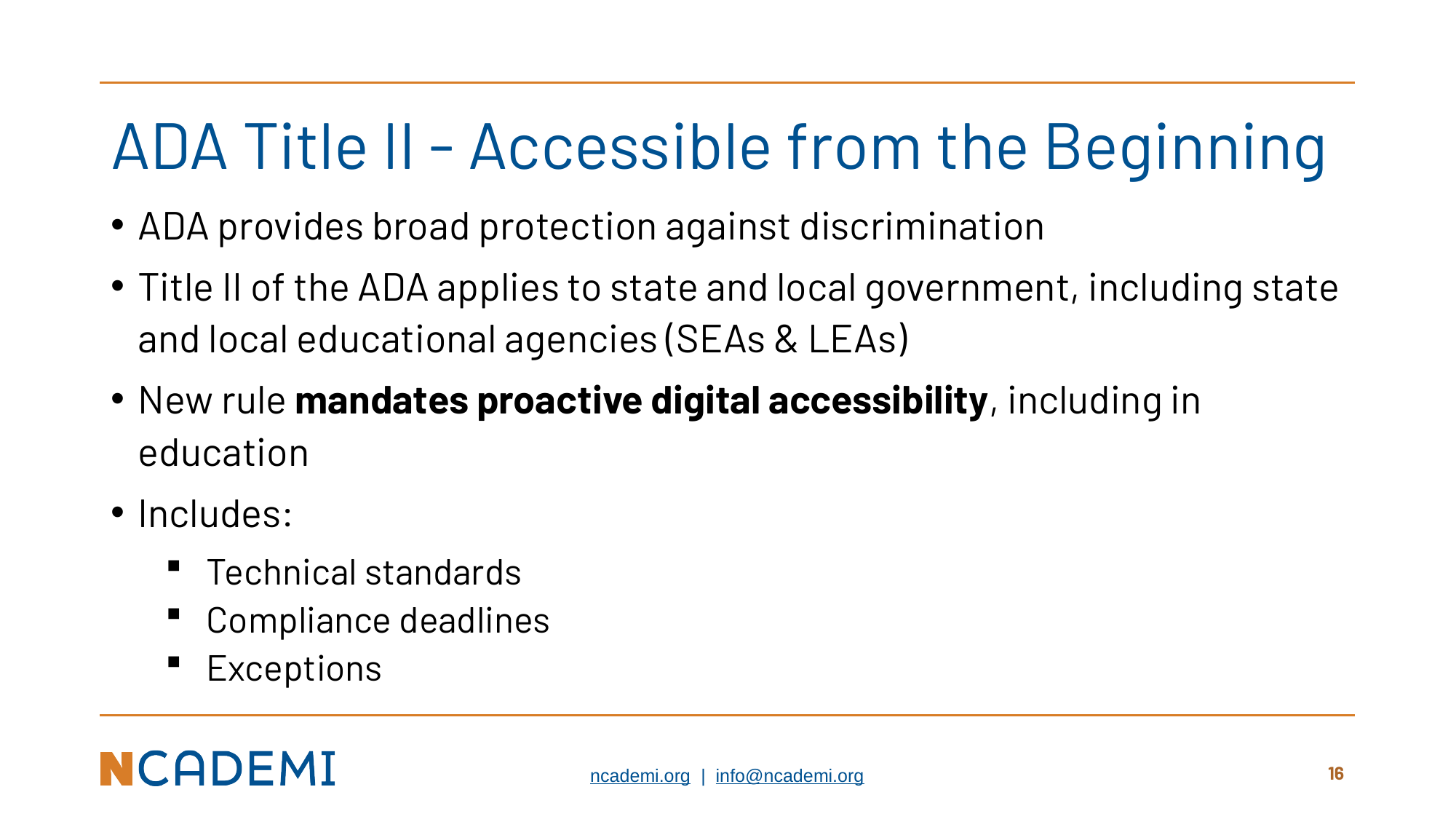

# ADA Title II - Accessible from the Beginning
ADA provides broad protection against discrimination
Title II of the ADA applies to state and local government, including state and local educational agencies (SEAs & LEAs)
New rule mandates proactive digital accessibility, including in education
Includes:
Technical standards
Compliance deadlines
Exceptions

16